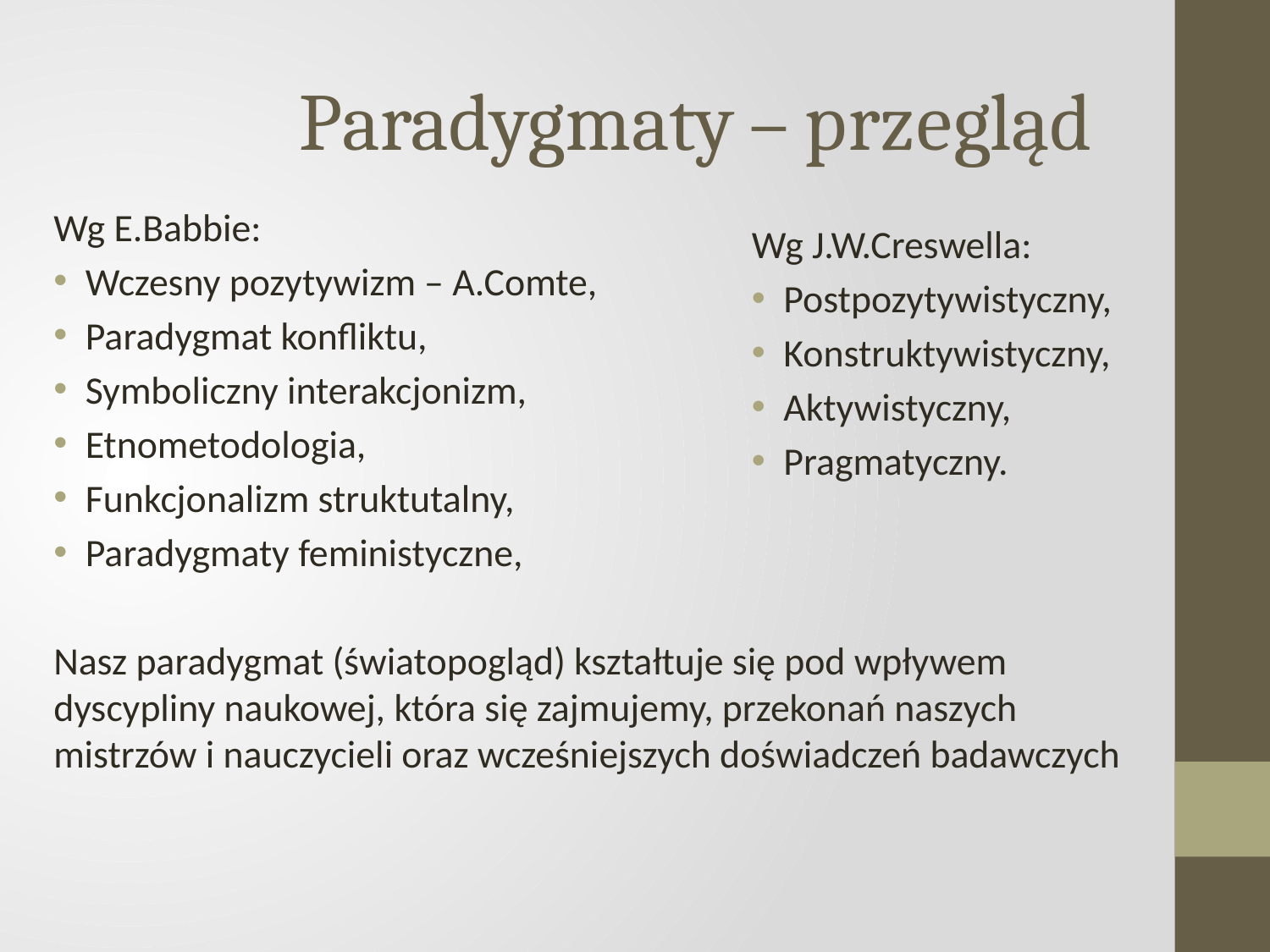

# Paradygmaty – przegląd
Wg E.Babbie:
Wczesny pozytywizm – A.Comte,
Paradygmat konfliktu,
Symboliczny interakcjonizm,
Etnometodologia,
Funkcjonalizm struktutalny,
Paradygmaty feministyczne,

Nasz paradygmat (światopogląd) kształtuje się pod wpływem dyscypliny naukowej, która się zajmujemy, przekonań naszych mistrzów i nauczycieli oraz wcześniejszych doświadczeń badawczych
Wg J.W.Creswella:
Postpozytywistyczny,
Konstruktywistyczny,
Aktywistyczny,
Pragmatyczny.